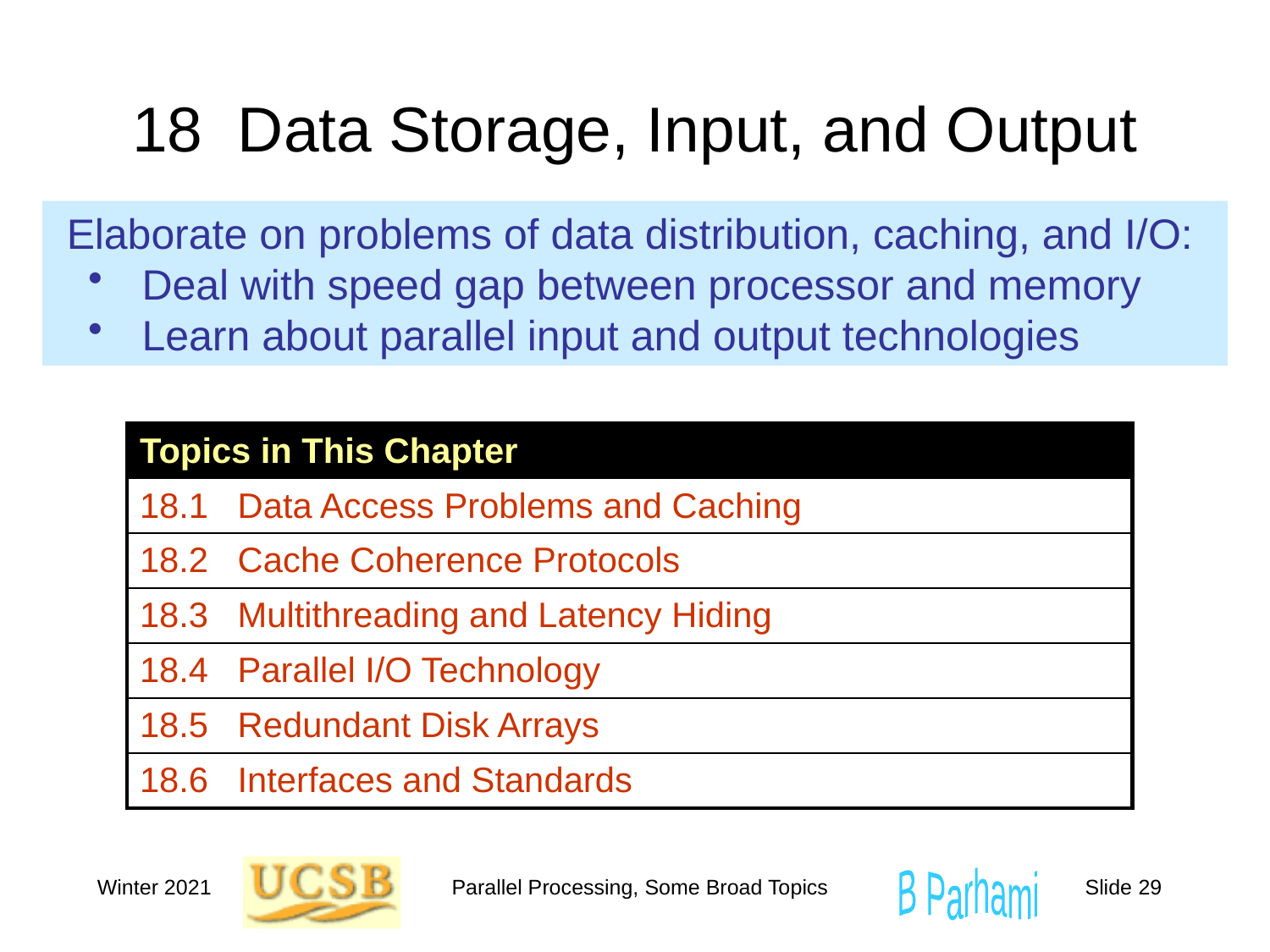

# 18  Data Storage, Input, and Output
 Elaborate on problems of data distribution, caching, and I/O:
  Deal with speed gap between processor and memory
  Learn about parallel input and output technologies
| Topics in This Chapter |
| --- |
| 18.1 Data Access Problems and Caching |
| 18.2 Cache Coherence Protocols |
| 18.3 Multithreading and Latency Hiding |
| 18.4 Parallel I/O Technology |
| 18.5 Redundant Disk Arrays |
| 18.6 Interfaces and Standards |
Winter 2021
Parallel Processing, Some Broad Topics
Slide 29